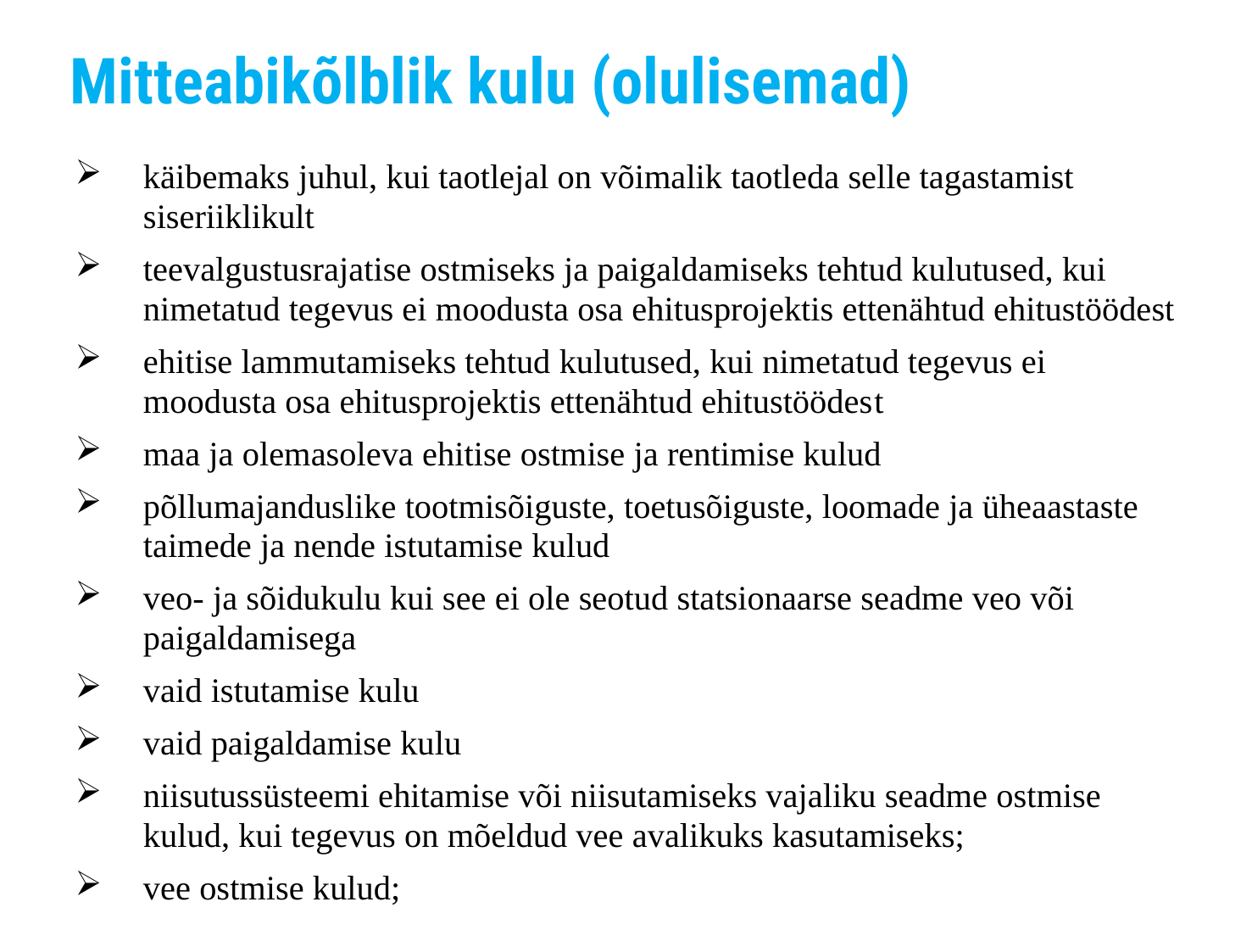

# Mitteabikõlblik kulu (olulisemad)
käibemaks juhul, kui taotlejal on võimalik taotleda selle tagastamist siseriiklikult
teevalgustusrajatise ostmiseks ja paigaldamiseks tehtud kulutused, kui nimetatud tegevus ei moodusta osa ehitusprojektis ettenähtud ehitustöödest
ehitise lammutamiseks tehtud kulutused, kui nimetatud tegevus ei moodusta osa ehitusprojektis ettenähtud ehitustöödest
maa ja olemasoleva ehitise ostmise ja rentimise kulud
põllumajanduslike tootmisõiguste, toetusõiguste, loomade ja üheaastaste taimede ja nende istutamise kulud
veo- ja sõidukulu kui see ei ole seotud statsionaarse seadme veo või paigaldamisega
vaid istutamise kulu
vaid paigaldamise kulu
niisutussüsteemi ehitamise või niisutamiseks vajaliku seadme ostmise kulud, kui tegevus on mõeldud vee avalikuks kasutamiseks;
vee ostmise kulud;